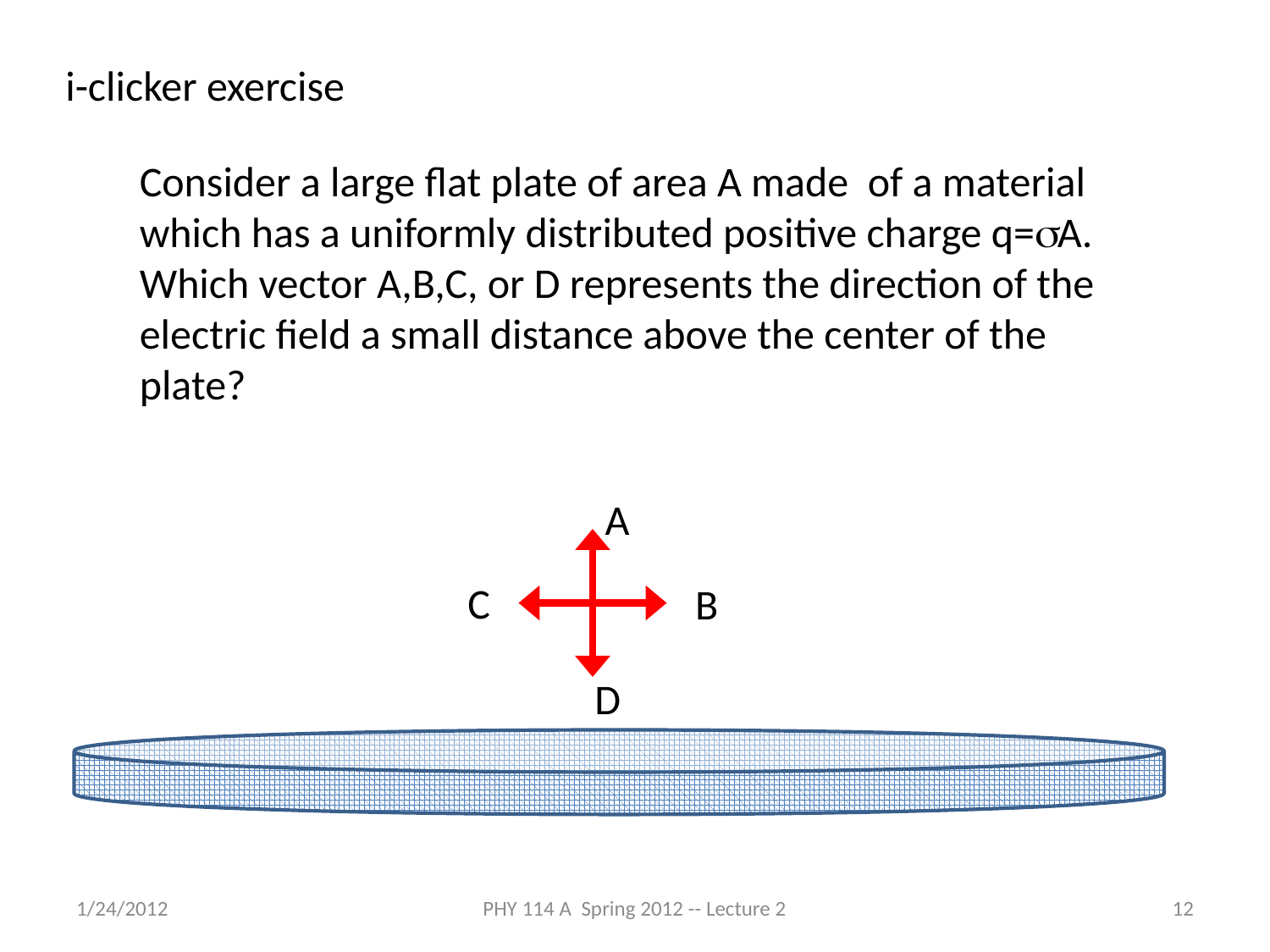

i-clicker exercise
Consider a large flat plate of area A made  of a material which has a uniformly distributed positive charge q=σA. Which vector A,B,C, or D represents the direction of the electric field a small distance above the center of the plate?
A
C
B
D

1/24/2012
PHY 114 A  Spring 2012 -- Lecture 2
12